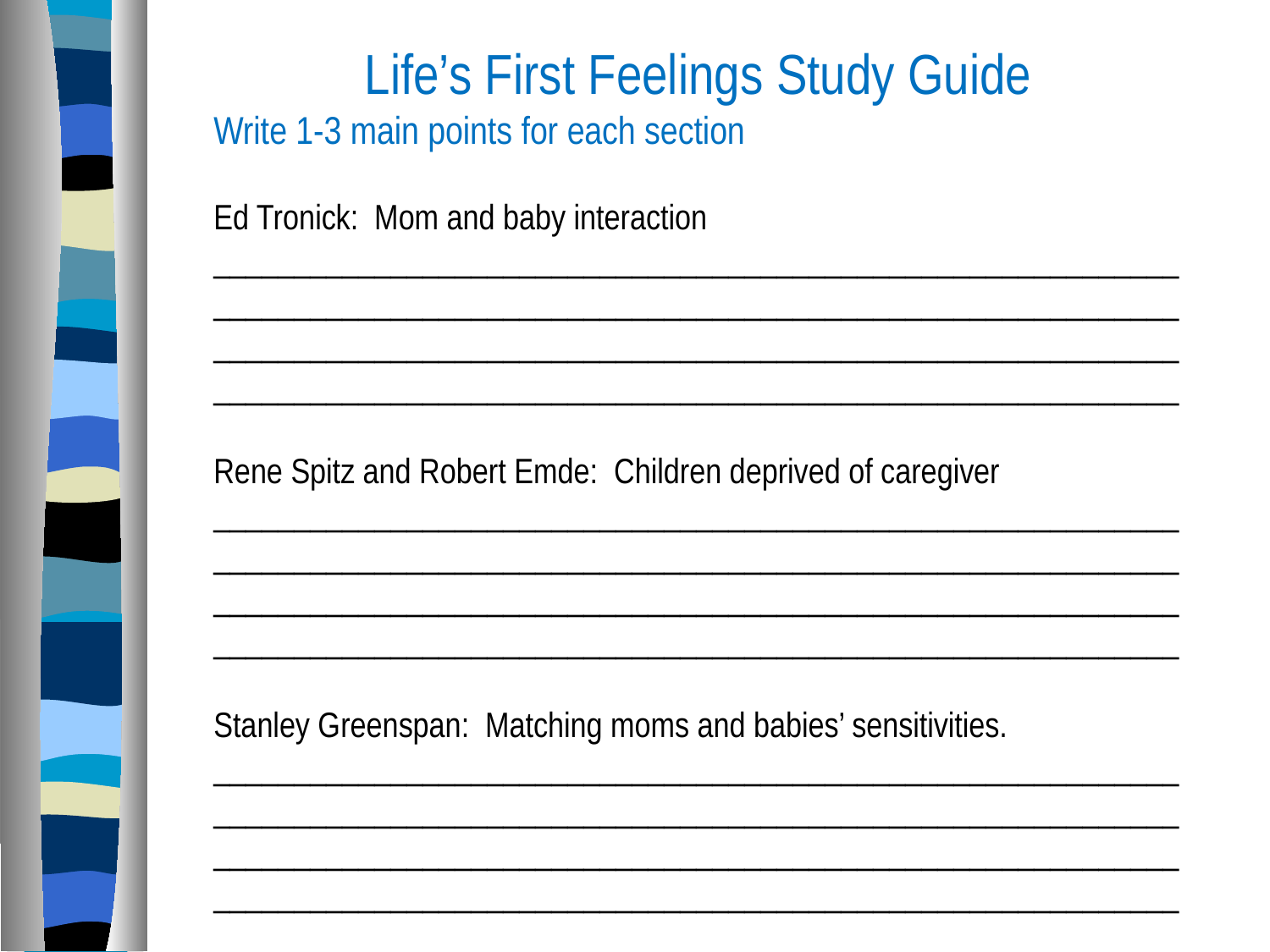

Life’s First Feelings Study Guide
Write 1-3 main points for each section

Ed Tronick:  Mom and baby interaction
________________________________________________________________________________________________________________________________________________________________________________________________________________________________________________

Rene Spitz and Robert Emde:  Children deprived of caregiver
________________________________________________________________________________________________________________________________________________________________________________________________________________________________________________

Stanley Greenspan:  Matching moms and babies’ sensitivities.
________________________________________________________________________________________________________________________________________________________________________________________________________________________________________________